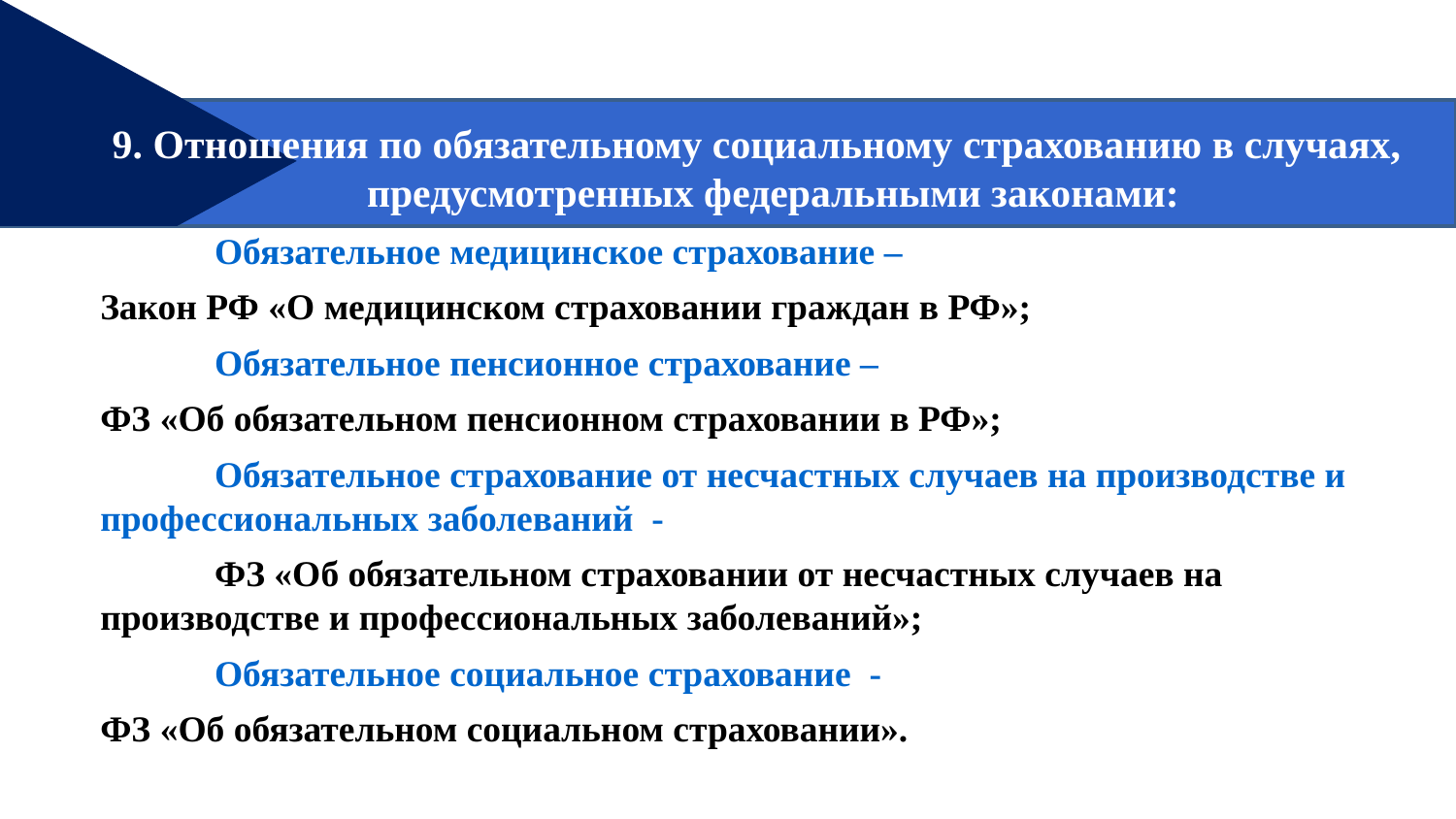

9. Отношения по обязательному социальному страхованию в случаях, предусмотренных федеральными законами:
Обязательное медицинское страхование –
Закон РФ «О медицинском страховании граждан в РФ»;
Обязательное пенсионное страхование –
ФЗ «Об обязательном пенсионном страховании в РФ»;
Обязательное страхование от несчастных случаев на производстве и профессиональных заболеваний  -
ФЗ «Об обязательном страховании от несчастных случаев на производстве и профессиональных заболеваний»;
Обязательное социальное страхование  -
ФЗ «Об обязательном социальном страховании».